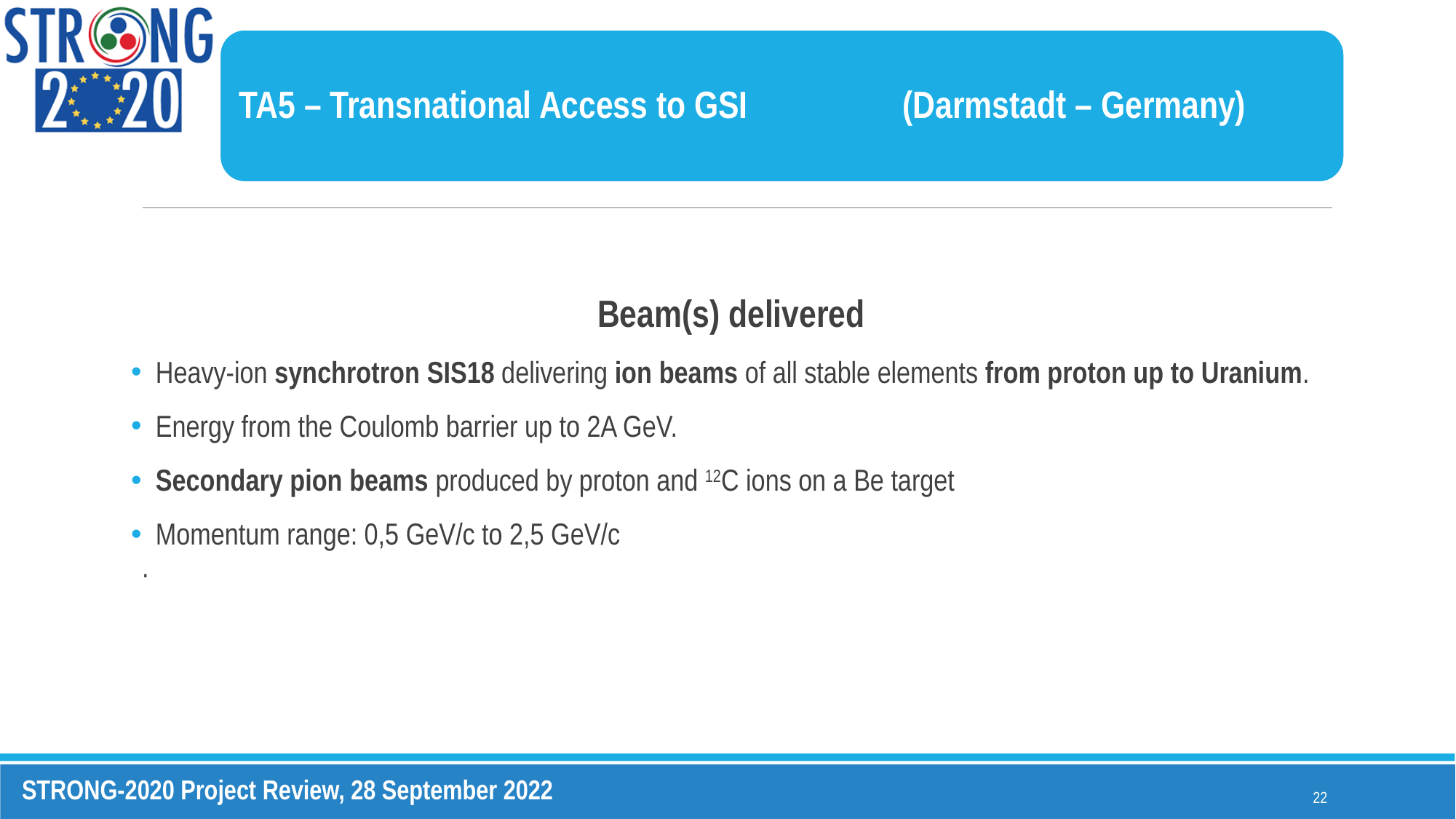

TA5 – Transnational Access to GSI		 (Darmstadt – Germany)

Beam(s) delivered
  Heavy-ion synchrotron SIS18 delivering ion beams of all stable elements from proton up to Uranium.
  Energy from the Coulomb barrier up to 2A GeV.
  Secondary pion beams produced by proton and 12C ions on a Be target
  Momentum range: 0,5 GeV/c to 2,5 GeV/c
.

22